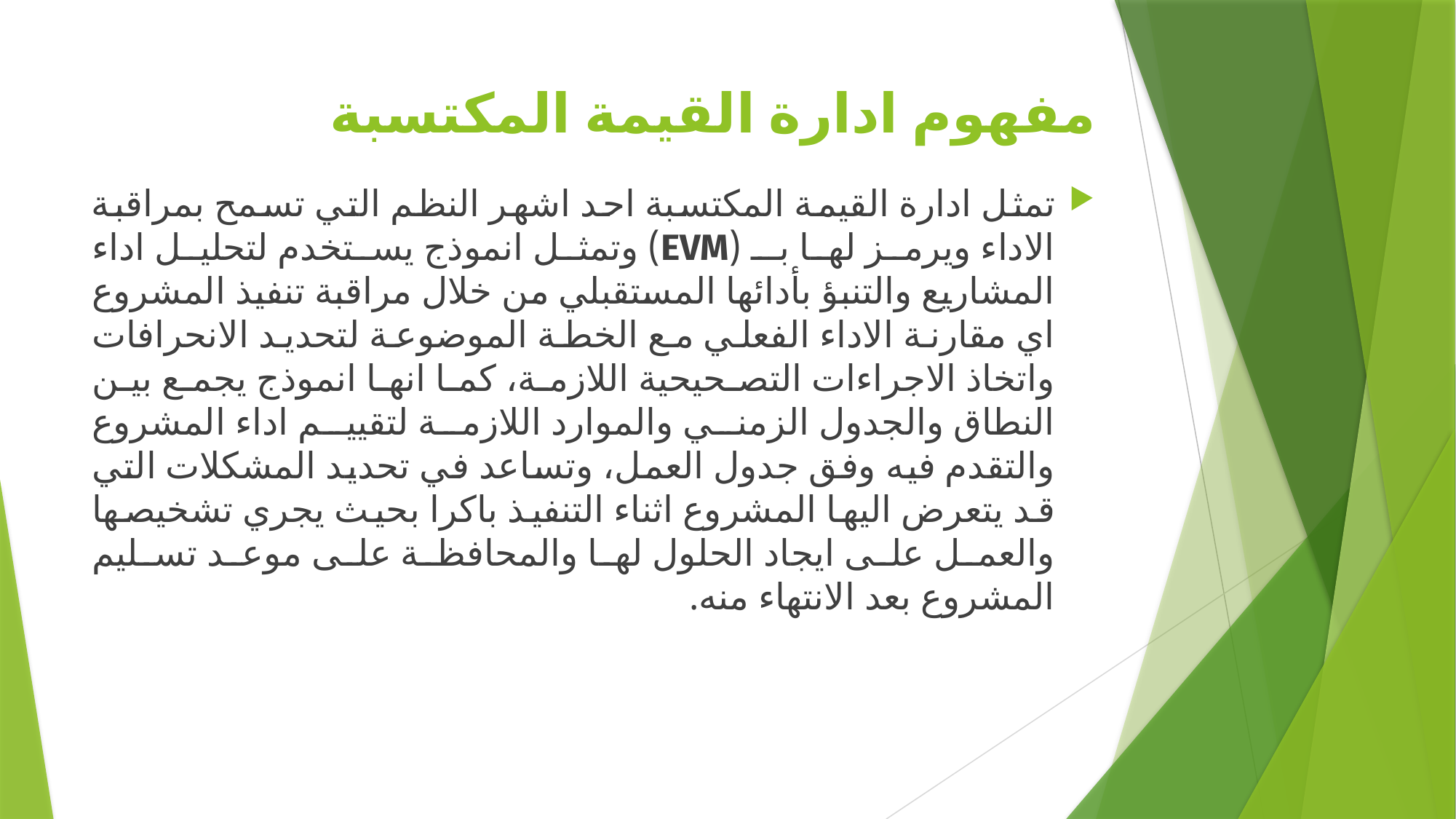

# مفهوم ادارة القيمة المكتسبة
تمثل ادارة القيمة المكتسبة احد اشهر النظم التي تسمح بمراقبة الاداء ويرمز لها بـ (EVM) وتمثل انموذج يستخدم لتحليل اداء المشاريع والتنبؤ بأدائها المستقبلي من خلال مراقبة تنفيذ المشروع اي مقارنة الاداء الفعلي مع الخطة الموضوعة لتحديد الانحرافات واتخاذ الاجراءات التصحيحية اللازمة، كما انها انموذج يجمع بين النطاق والجدول الزمني والموارد اللازمة لتقييم اداء المشروع والتقدم فيه وفق جدول العمل، وتساعد في تحديد المشكلات التي قد يتعرض اليها المشروع اثناء التنفيذ باكرا بحيث يجري تشخيصها والعمل على ايجاد الحلول لها والمحافظة على موعد تسليم المشروع بعد الانتهاء منه.